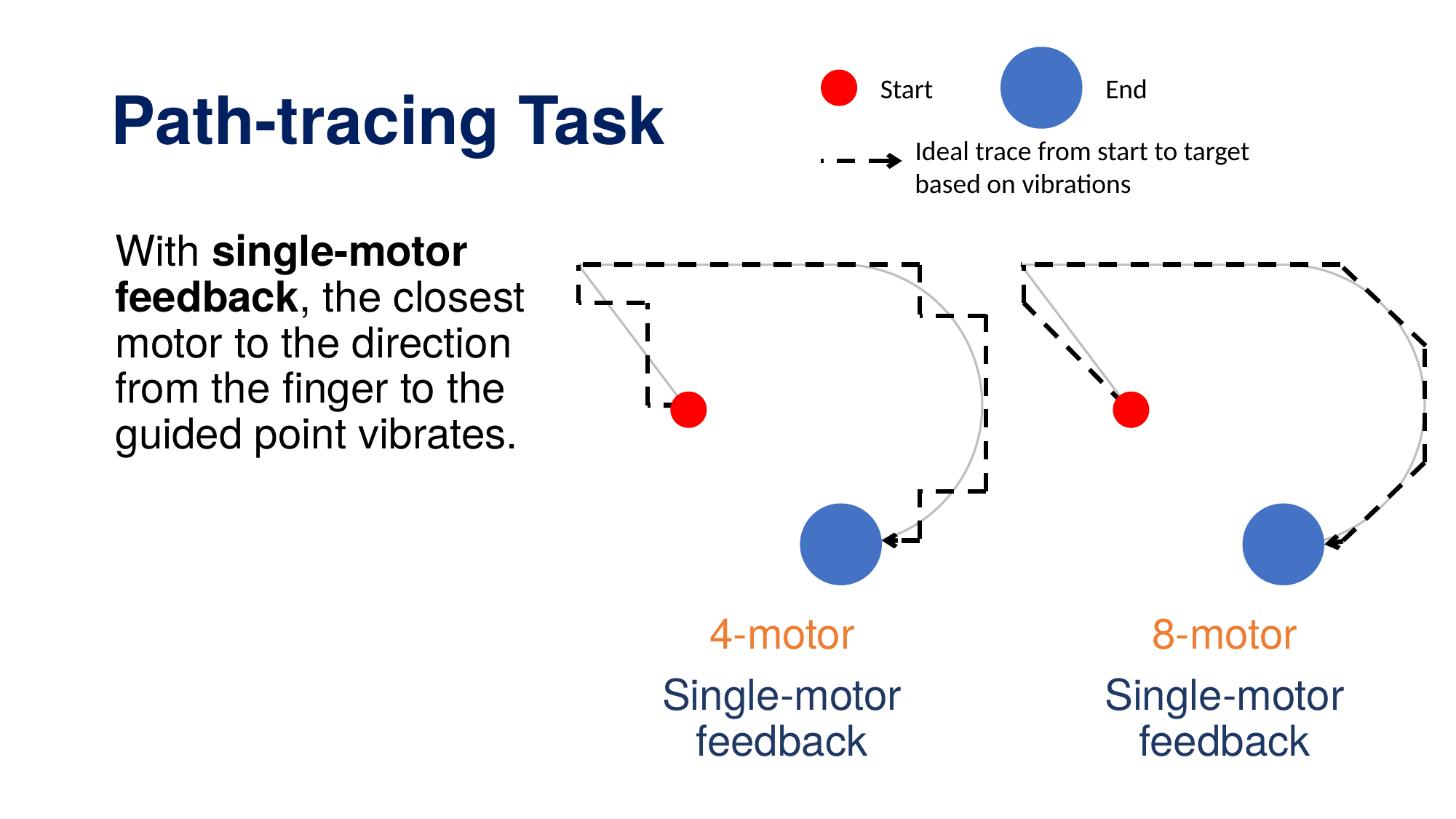

# Path-tracing Task

Start
End

Ideal trace from start to target
based on vibrations
With single-motor feedback, the closest motor to the direction from the finger to the guided point vibrates.

4-motor
Single-motor feedback
8-motor
Single-motor feedback